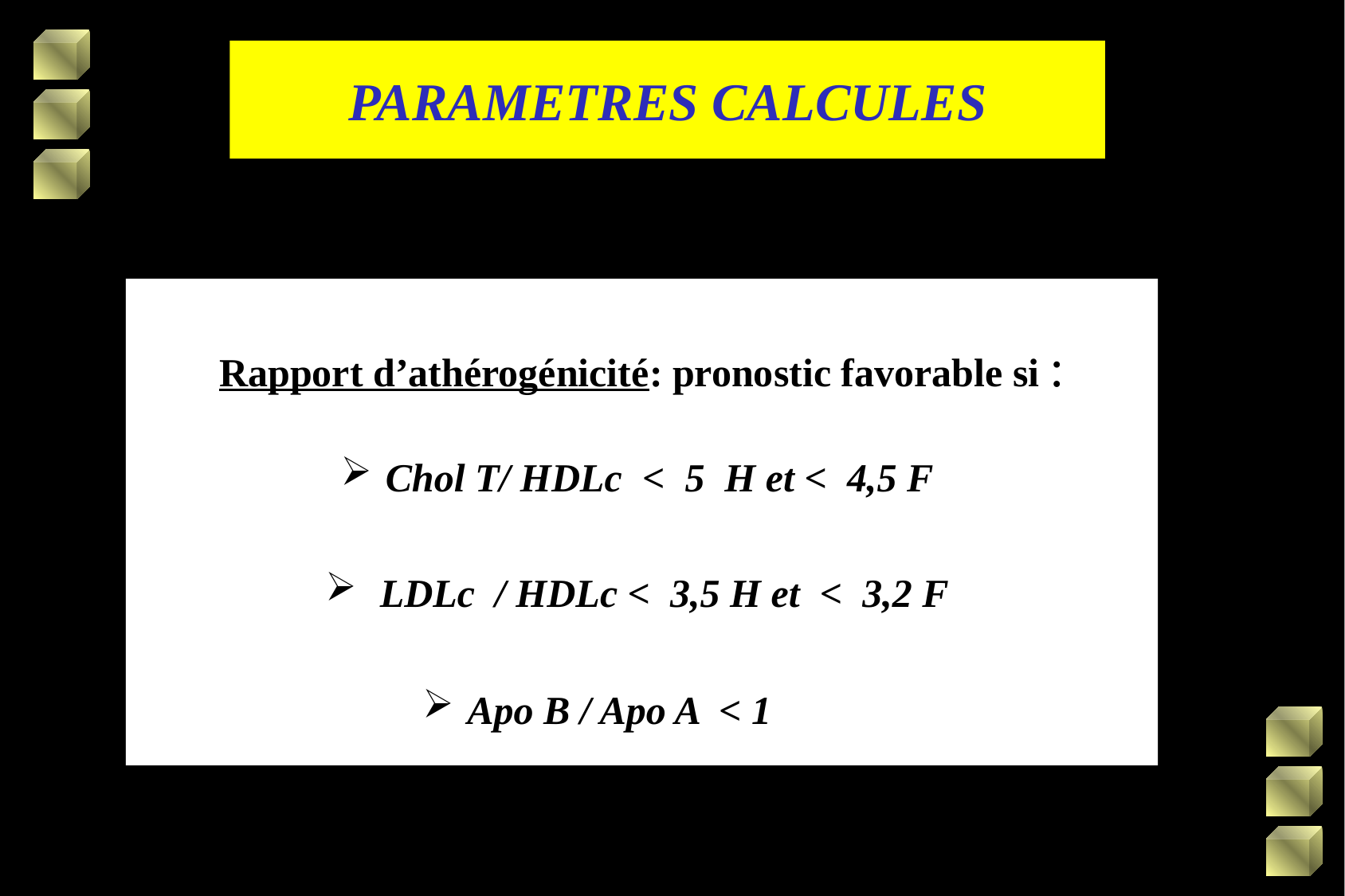

PARAMETRES CALCULES

Rapport d’athérogénicité: pronostic favorable si :

Chol T/ HDLc  <  5  H et <  4,5 F

 LDLc  / HDLc <  3,5 H et  <  3,2 F

Apo B / Apo A  < 1